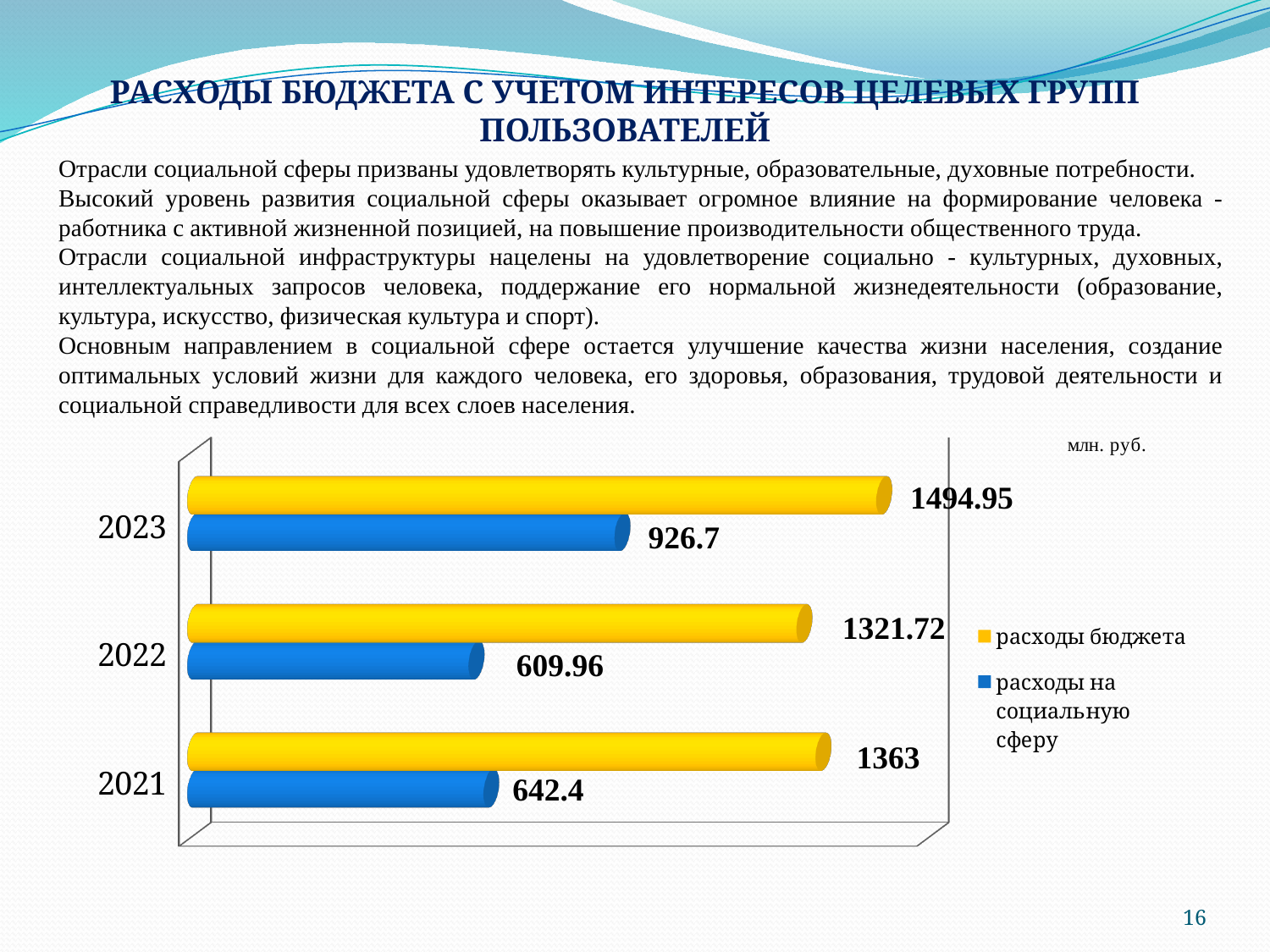

РАСХОДЫ БЮДЖЕТА С УЧЕТОМ ИНТЕРЕСОВ ЦЕЛЕВЫХ ГРУПП ПОЛЬЗОВАТЕЛЕЙ
Отрасли социальной сферы призваны удовлетворять культурные, образовательные, духовные потребности.
Высокий уровень развития социальной сферы оказывает огромное влияние на формирование человека - работника с активной жизненной позицией, на повышение производительности общественного труда.
Отрасли социальной инфраструктуры нацелены на удовлетворение социально - культурных, духовных, интеллектуальных запросов человека, поддержание его нормальной жизнедеятельности (образование, культура, искусство, физическая культура и спорт).
Основным направлением в социальной сфере остается улучшение качества жизни населения, создание оптимальных условий жизни для каждого человека, его здоровья, образования, трудовой деятельности и социальной справедливости для всех слоев населения.

[unsupported chart]

16